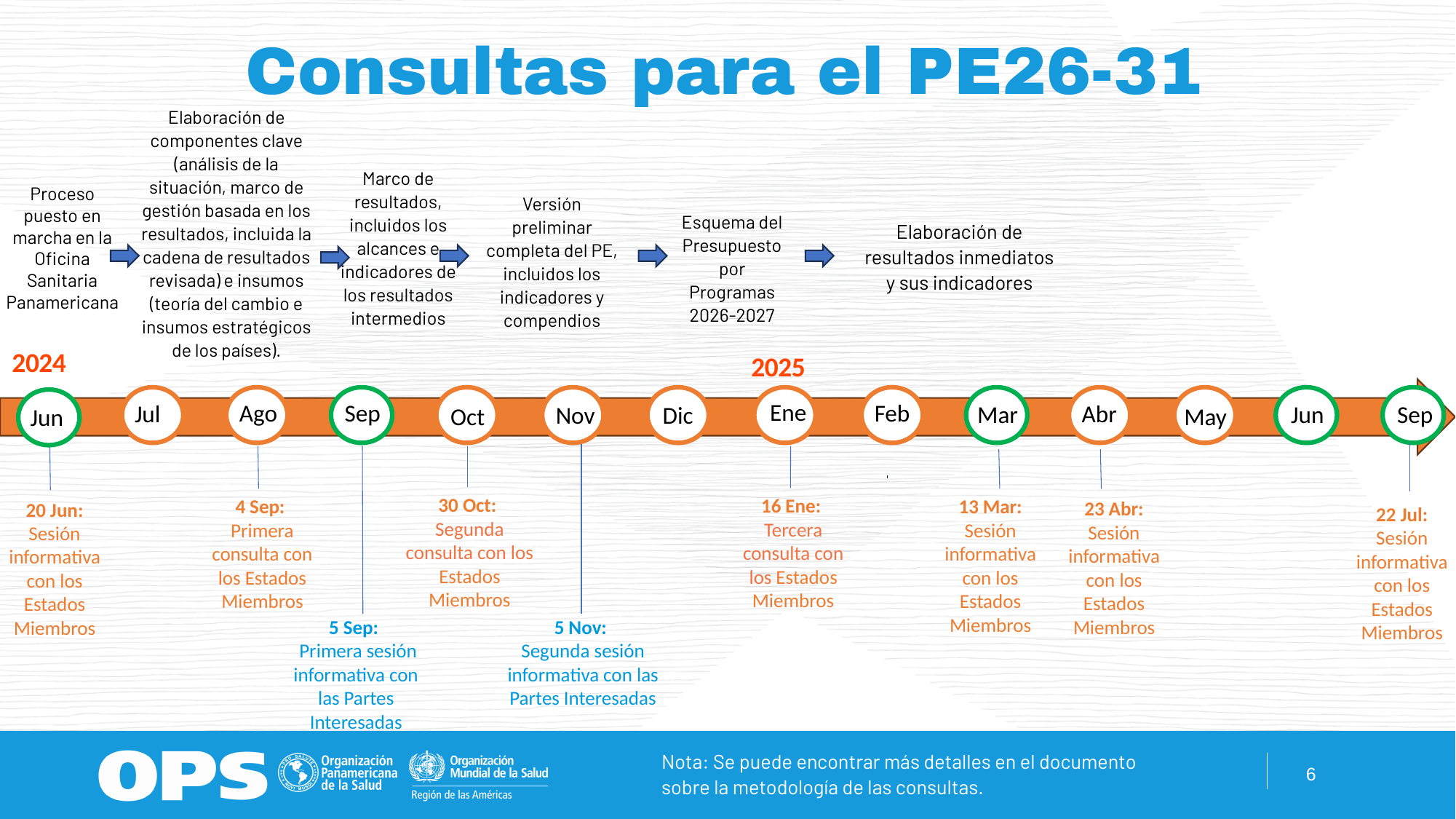

Consultas para el PE26-31
Elaboración de componentes clave (análisis de la situación, marco de gestión basada en los resultados, incluida la cadena de resultados revisada) e insumos (teoría del cambio e insumos estratégicos de los países).
Marco de resultados, incluidos los alcances e indicadores de los resultados intermedios
Proceso puesto en marcha en la Oficina Sanitaria Panamericana
Versión preliminar completa del PE, incluidos los indicadores y compendios
Esquema del Presupuesto por Programas 2026-2027
Elaboración de resultados inmediatos y sus indicadores

2024
2025

Jul

Ago

Sep

Oct

Nov

Dic

Ene

Feb

Mar

Abr

May

Jun

Sep

Jun
30 Oct:
Segunda consulta con los Estados Miembros
16 Ene:
Tercera consulta con los Estados Miembros
4 Sep:
Primera consulta con los Estados Miembros
13 Mar:
Sesión informativa con los Estados Miembros
23 Abr:
Sesión informativa con los Estados Miembros
20 Jun:
Sesión informativa con los Estados Miembros
22 Jul:
Sesión informativa con los Estados Miembros
5 Sep:
 Primera sesión informativa con las Partes Interesadas
5 Nov:
Segunda sesión informativa con las Partes Interesadas
Nota: Se puede encontrar más detalles en el documento sobre la metodología de las consultas.
6